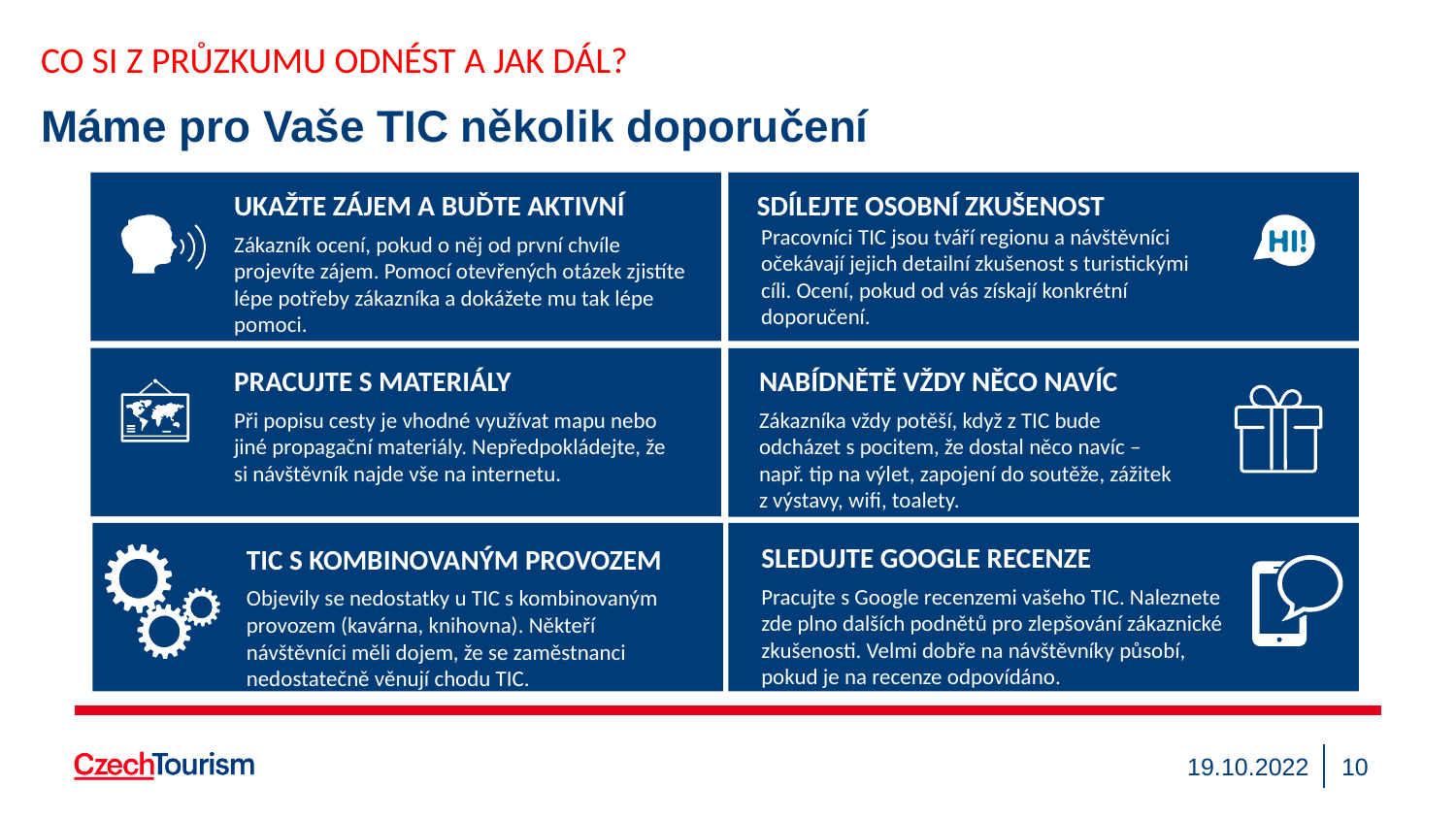

CO SI Z PRŮZKUMU ODNÉST A JAK DÁL?
# Máme pro Vaše TIC několik doporučení

SDÍLEJTE OSOBNÍ ZKUŠENOST
Pracovníci TIC jsou tváří regionu a návštěvníci očekávají jejich detailní zkušenost s turistickými cíli. Ocení, pokud od vás získají konkrétní doporučení.
UKAŽTE ZÁJEM A BUĎTE AKTIVNÍ
Zákazník ocení, pokud o něj od první chvíle projevíte zájem. Pomocí otevřených otázek zjistíte lépe potřeby zákazníka a dokážete mu tak lépe pomoci.

PRACUJTE S MATERIÁLY
Při popisu cesty je vhodné využívat mapu nebo jiné propagační materiály. Nepředpokládejte, že si návštěvník najde vše na internetu.
NABÍDNĚTĚ VŽDY NĚCO NAVÍC
Zákazníka vždy potěší, když z TIC bude odcházet s pocitem, že dostal něco navíc – např. tip na výlet, zapojení do soutěže, zážitek z výstavy, wifi, toalety.

SLEDUJTE GOOGLE RECENZE
Pracujte s Google recenzemi vašeho TIC. Naleznete zde plno dalších podnětů pro zlepšování zákaznické zkušenosti. Velmi dobře na návštěvníky působí, pokud je na recenze odpovídáno.
TIC S KOMBINOVANÝM PROVOZEM
Objevily se nedostatky u TIC s kombinovaným provozem (kavárna, knihovna). Někteří návštěvníci měli dojem, že se zaměstnanci nedostatečně věnují chodu TIC.